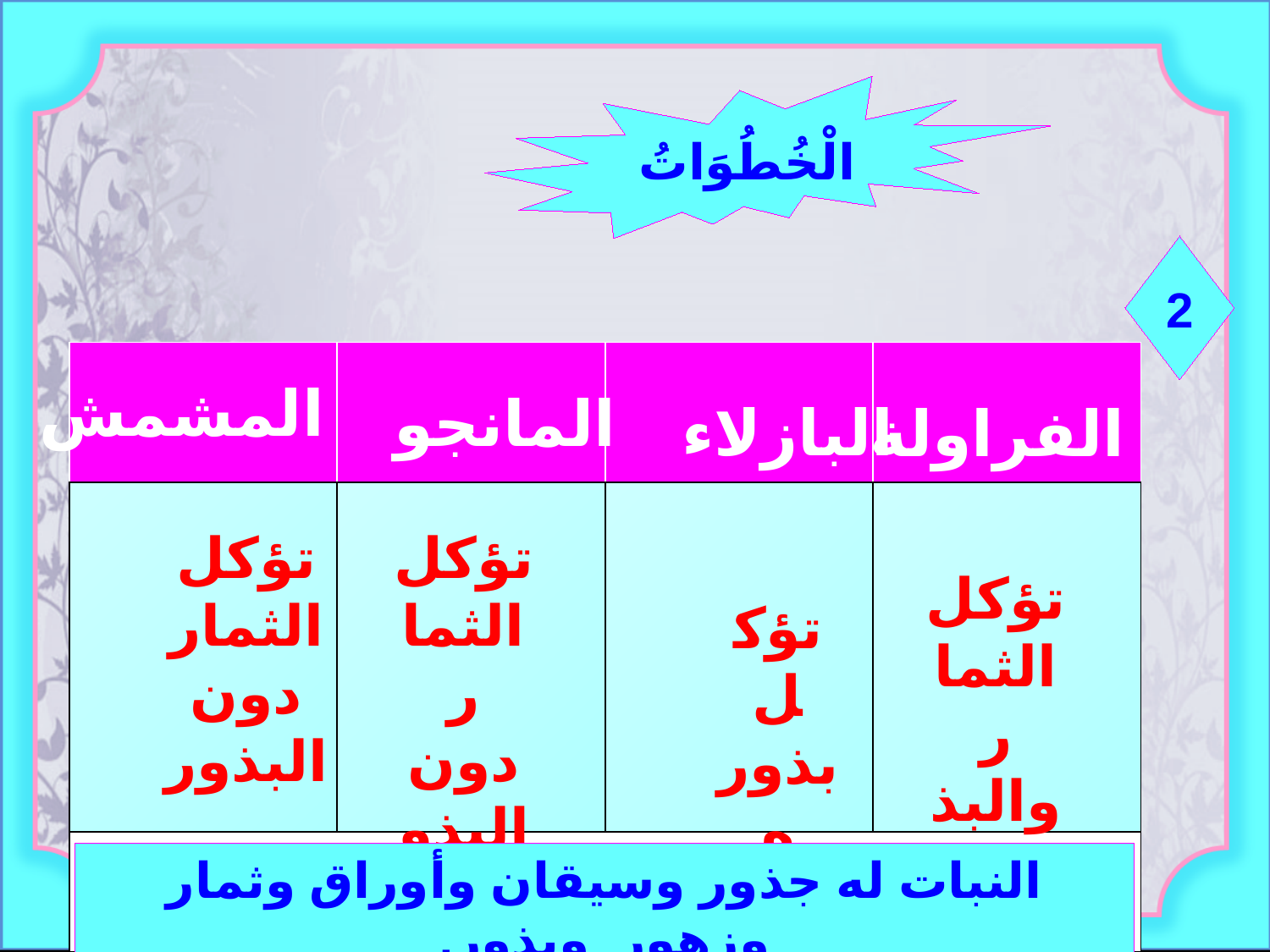

الْخُطُوَاتُ
2
|  |  |  |  |
| --- | --- | --- | --- |
|  |  |  |  |
|  |  |  |  |
المشمش
المانجو
البازلاء
الفراولة
تؤكل الثمار دون البذور
تؤكل الثمار دون البذور
تؤكل الثمار والبذور
تؤكل بذوره
النبات له جذور وسيقان وأوراق وثمار وزهور  وبذور.